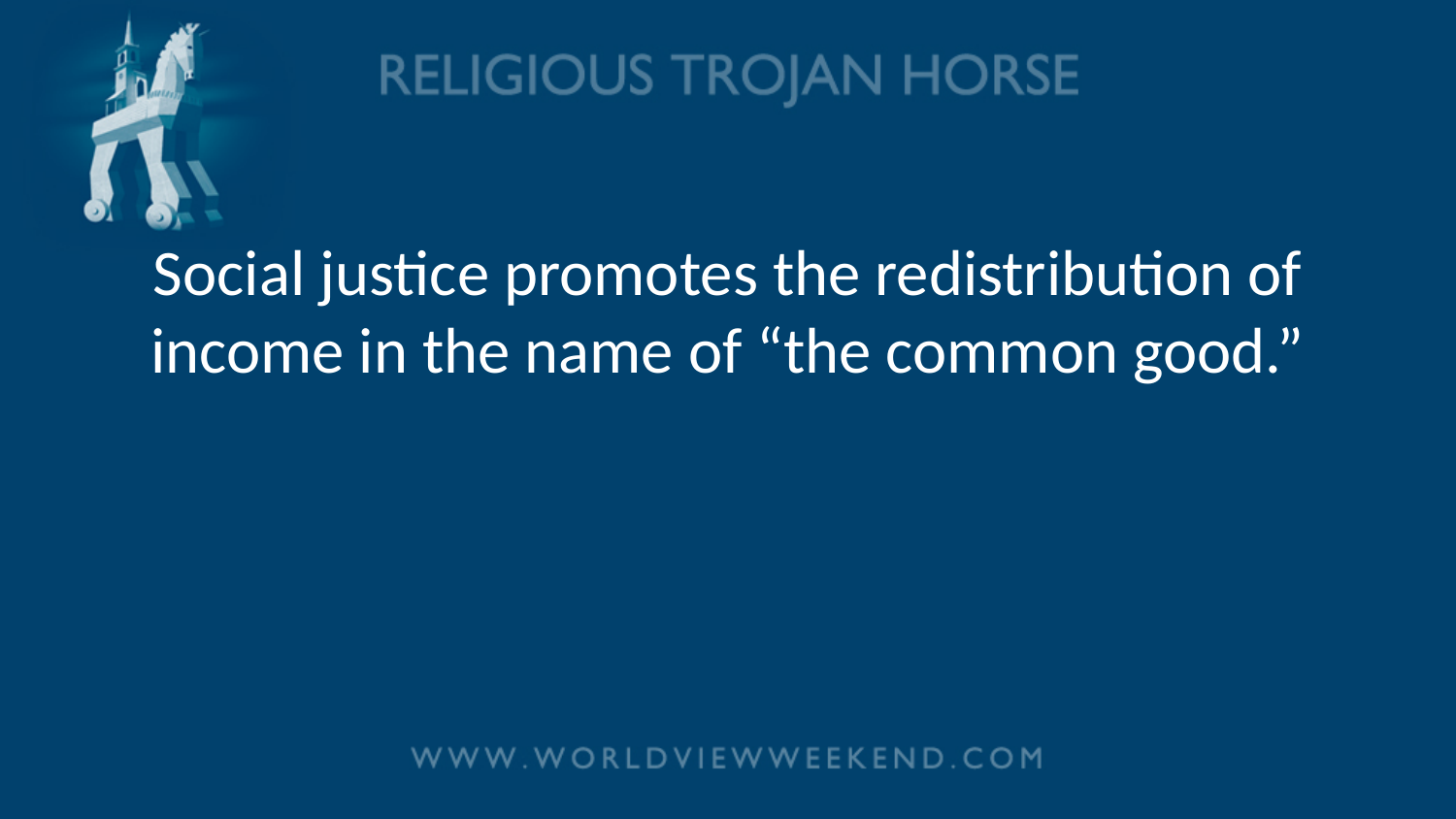

# Social justice promotes the redistribution of income in the name of “the common good.”